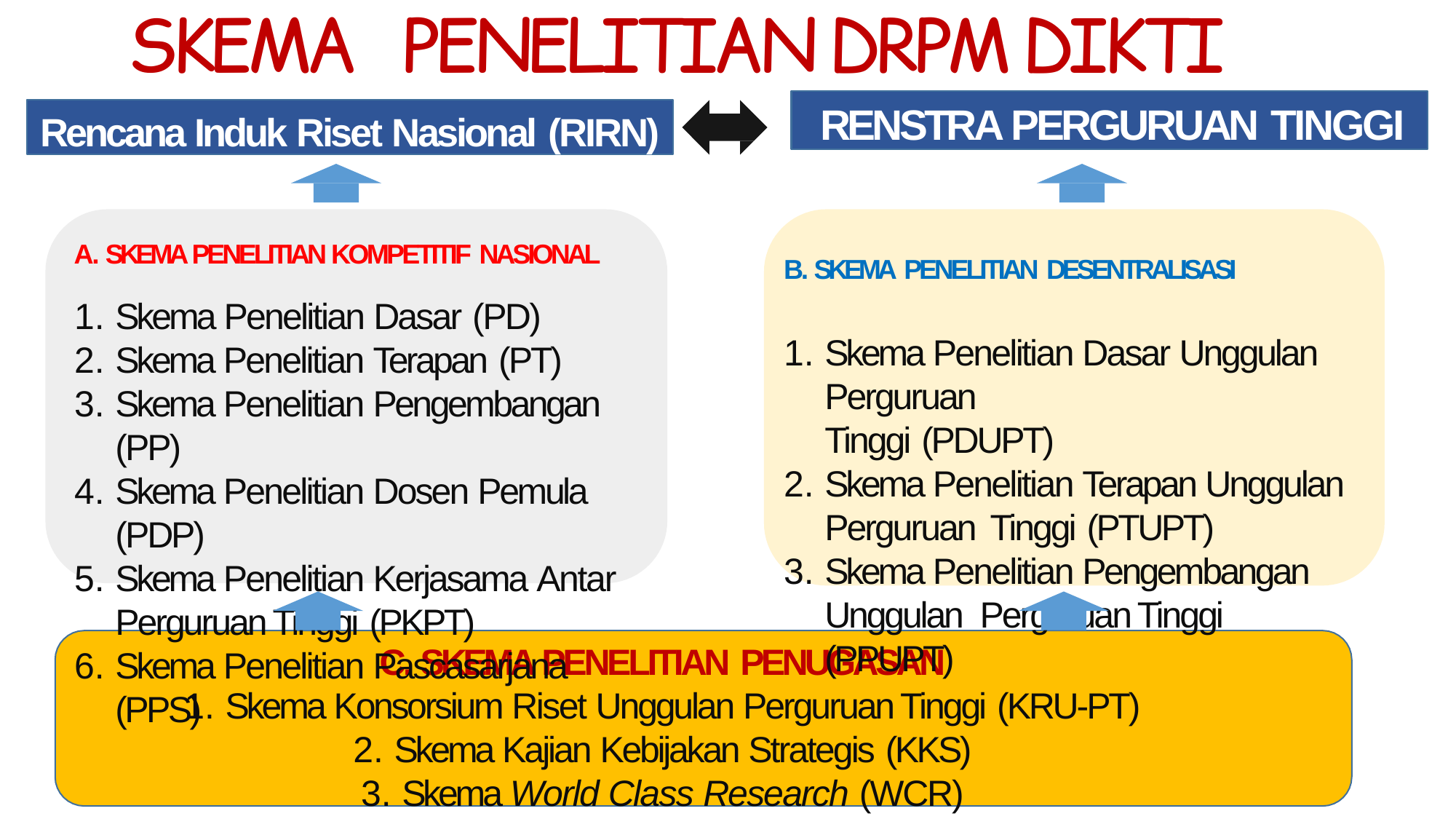

# SKEMA  PENELITIAN DRPM DIKTI
RENSTRA PERGURUAN TINGGI
Rencana Induk Riset Nasional (RIRN)

A. SKEMA PENELITIAN KOMPETITIF NASIONAL
B. SKEMA  PENELITIAN DESENTRALISASI
Skema Penelitian Dasar (PD)
Skema Penelitian Terapan (PT)
Skema Penelitian Pengembangan (PP)
Skema Penelitian Dosen Pemula (PDP)
Skema Penelitian Kerjasama Antar Perguruan Tinggi (PKPT)
Skema Penelitian Pascasarjana (PPS)
Skema Penelitian Dasar Unggulan Perguruan
Tinggi (PDUPT)
Skema Penelitian Terapan Unggulan Perguruan  Tinggi (PTUPT)
Skema Penelitian Pengembangan Unggulan  Perguruan Tinggi (PPUPT)

C. SKEMA PENELITIAN PENUGASAN
Skema Konsorsium Riset Unggulan Perguruan Tinggi (KRU-PT)
Skema Kajian Kebijakan Strategis (KKS)
Skema World Class Research (WCR)